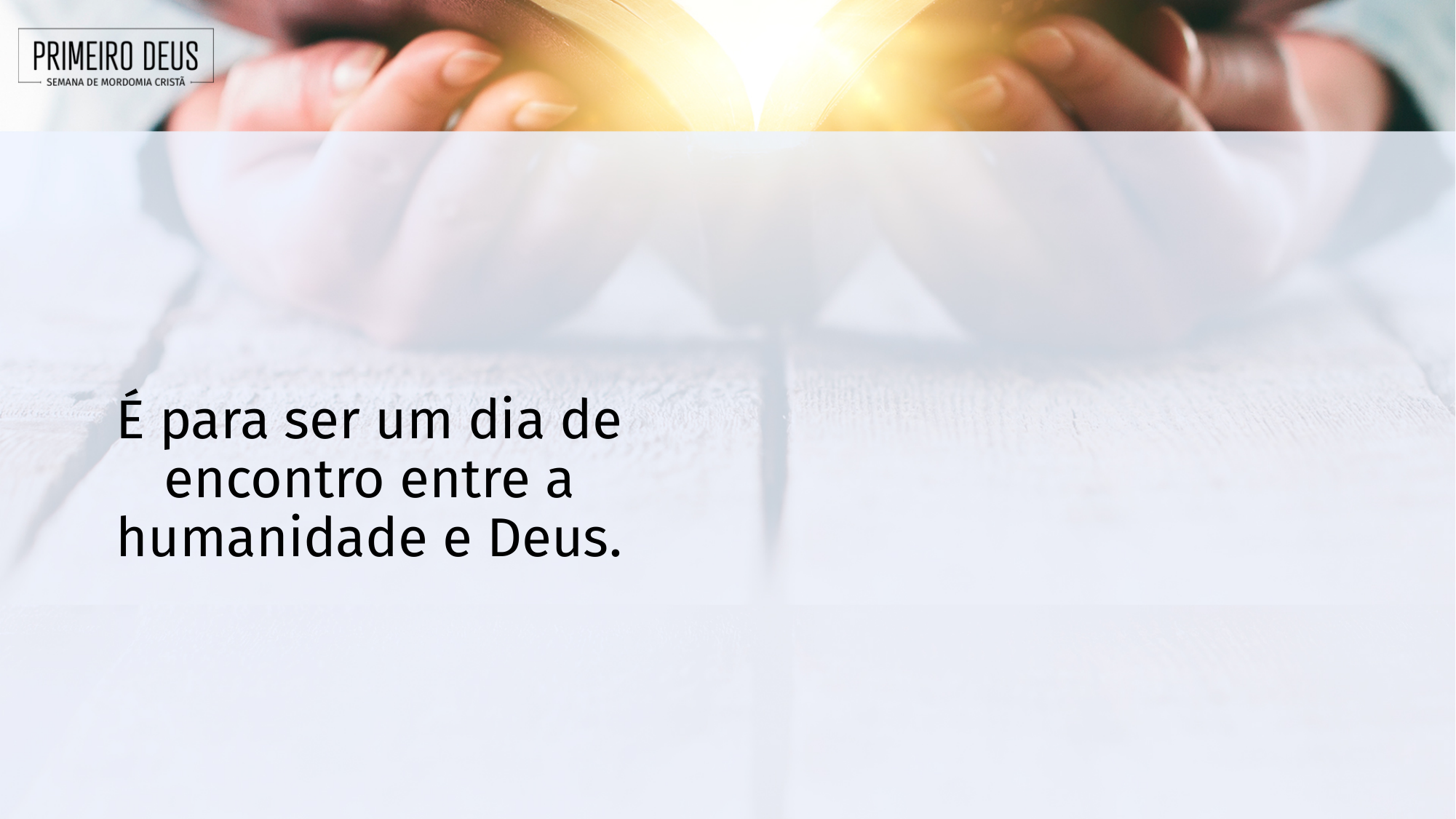

É para ser um dia de encontro entre a humanidade e Deus.